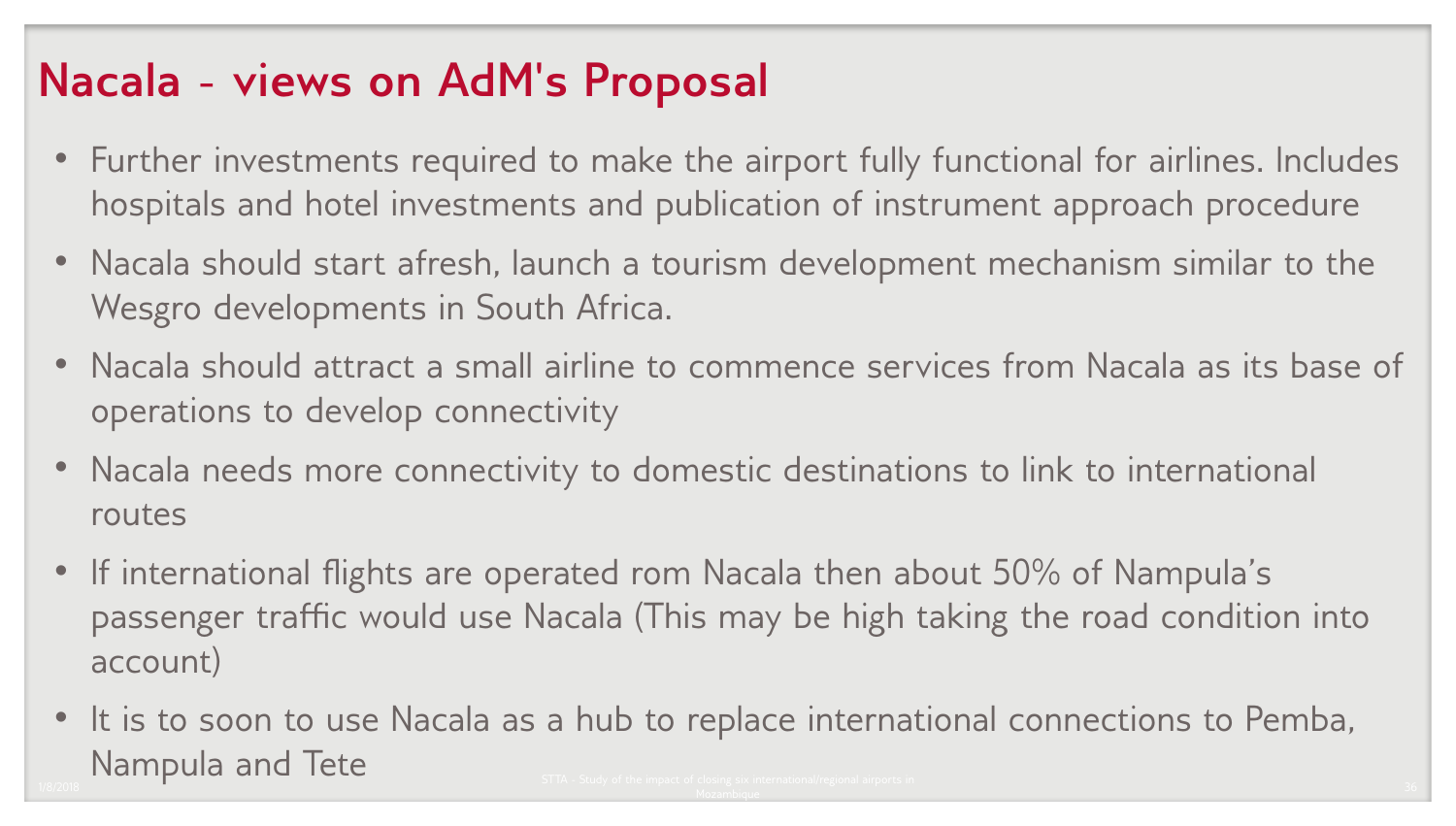

# Nacala - views on AdM's Proposal
Further investments required to make the airport fully functional for airlines. Includes hospitals and hotel investments and publication of instrument approach procedure
Nacala should start afresh, launch a tourism development mechanism similar to the Wesgro developments in South Africa.
Nacala should attract a small airline to commence services from Nacala as its base of operations to develop connectivity
Nacala needs more connectivity to domestic destinations to link to international routes
If international flights are operated rom Nacala then about 50% of Nampula’s passenger traffic would use Nacala (This may be high taking the road condition into account)
It is to soon to use Nacala as a hub to replace international connections to Pemba, Nampula and Tete

1/8/2018
36
STTA - Study of the impact of closing six international/regional airports in Mozambique